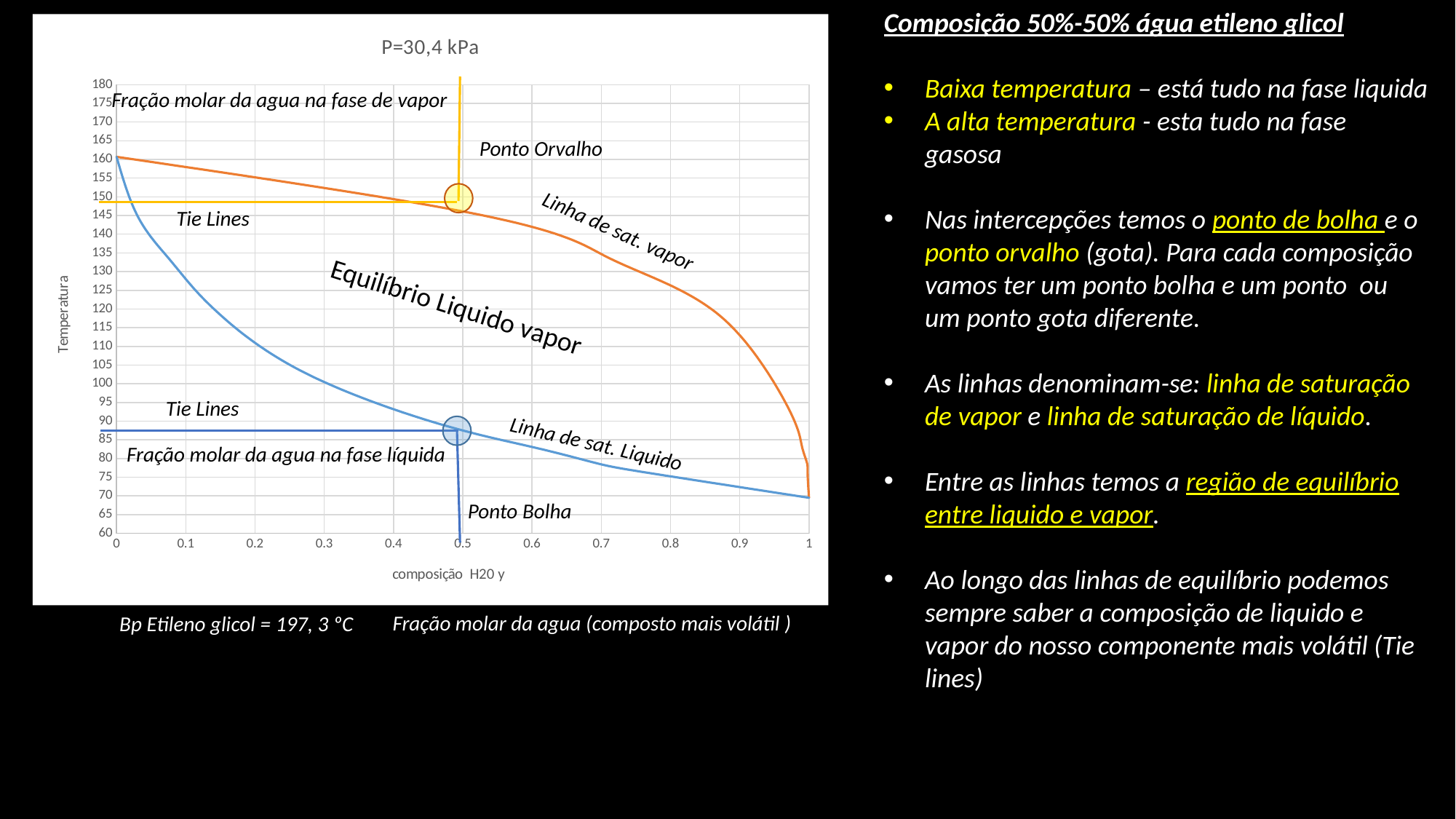

Composição 50%-50% água etileno glicol

Baixa temperatura – está tudo na fase liquida
A alta temperatura - esta tudo na fase gasosa

Nas intercepções temos o ponto de bolha e o ponto orvalho (gota). Para cada composição vamos ter um ponto bolha e um ponto  ou um ponto gota diferente.

As linhas denominam-se: linha de saturação de vapor e linha de saturação de líquido.

Entre as linhas temos a região de equilíbrio entre liquido e vapor.

Ao longo das linhas de equilíbrio podemos sempre saber a composição de liquido e vapor do nosso componente mais volátil (Tie lines)

### Chart: P=30,4 kPa

| Category |  |  |
|---|---|---|
Ponto Orvalho

Ponto Bolha

Fração molar da agua na fase de vapor

Tie Lines

Linha de sat. vapor

Linha de sat. Liquido

Equilíbrio Liquido vapor
Tie Lines

Fração molar da agua na fase líquida

Fração molar da agua (composto mais volátil )

Bp Etileno glicol = 197, 3 ºC